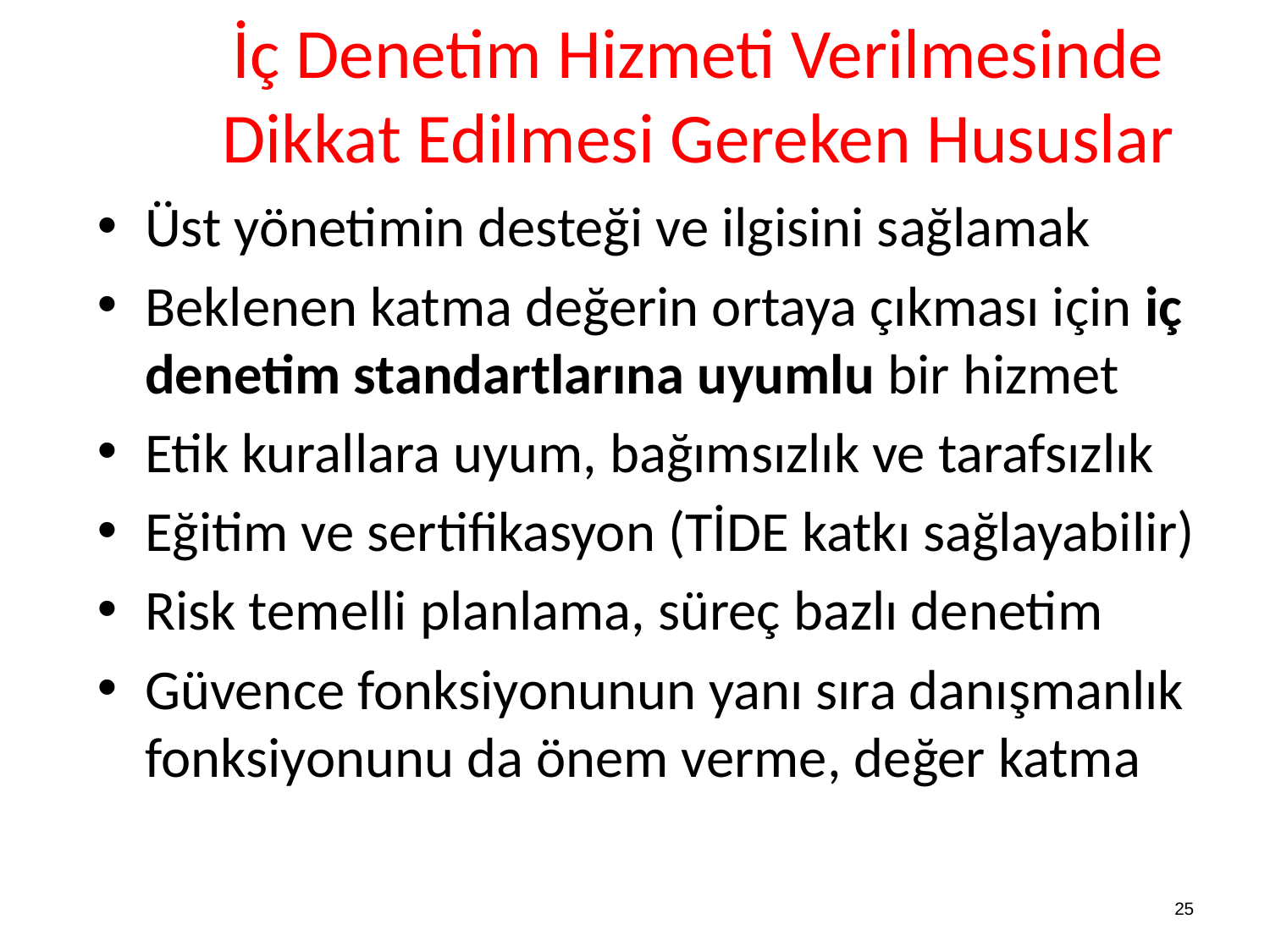

İç Denetim Hizmeti Verilmesinde Dikkat Edilmesi Gereken Hususlar
Üst yönetimin desteği ve ilgisini sağlamak
Beklenen katma değerin ortaya çıkması için iç denetim standartlarına uyumlu bir hizmet
Etik kurallara uyum, bağımsızlık ve tarafsızlık
Eğitim ve sertifikasyon (TİDE katkı sağlayabilir)
Risk temelli planlama, süreç bazlı denetim
Güvence fonksiyonunun yanı sıra danışmanlık fonksiyonunu da önem verme, değer katma

25